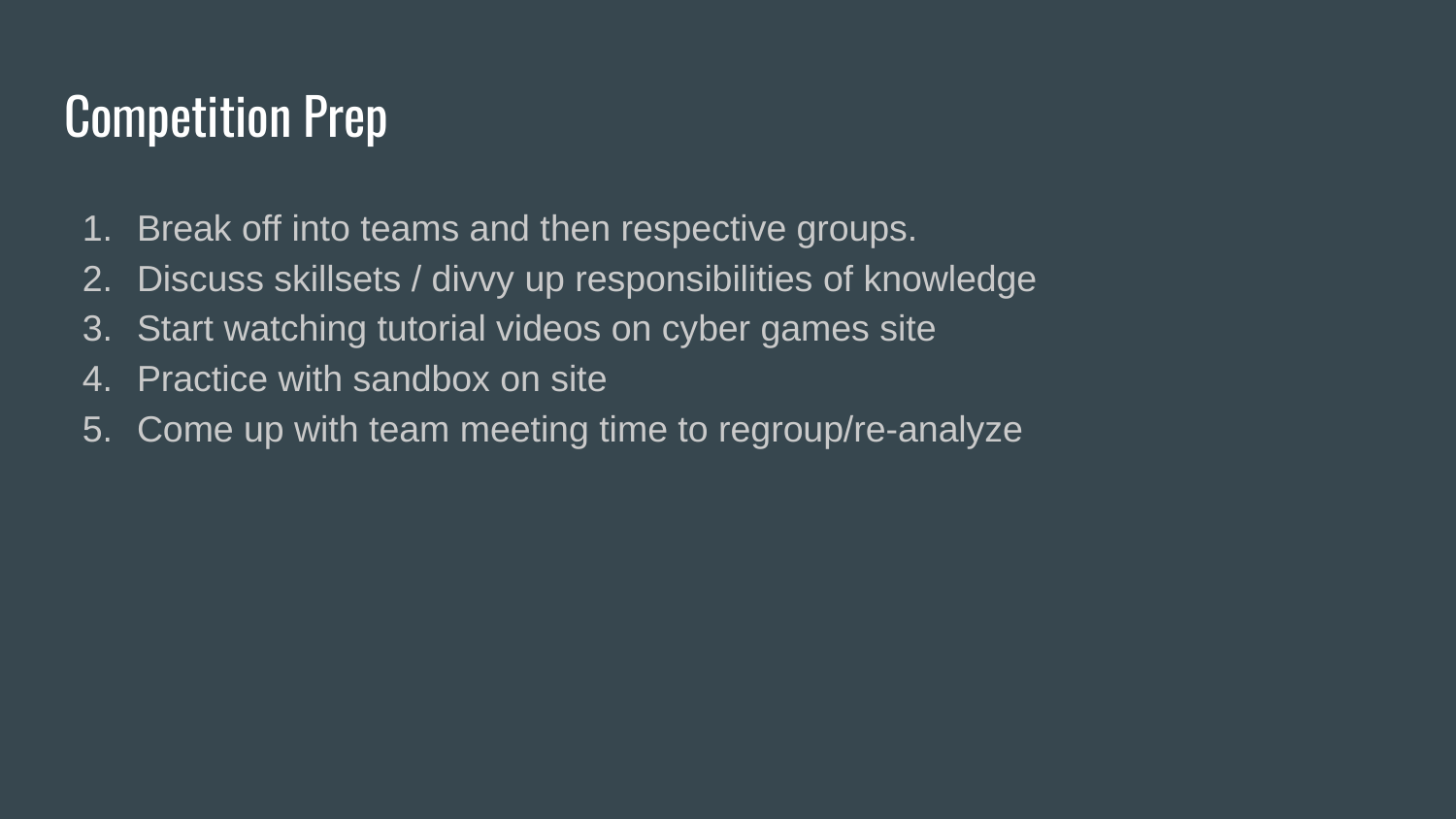

# Competition Prep
Break off into teams and then respective groups.
Discuss skillsets / divvy up responsibilities of knowledge
Start watching tutorial videos on cyber games site
Practice with sandbox on site
Come up with team meeting time to regroup/re-analyze